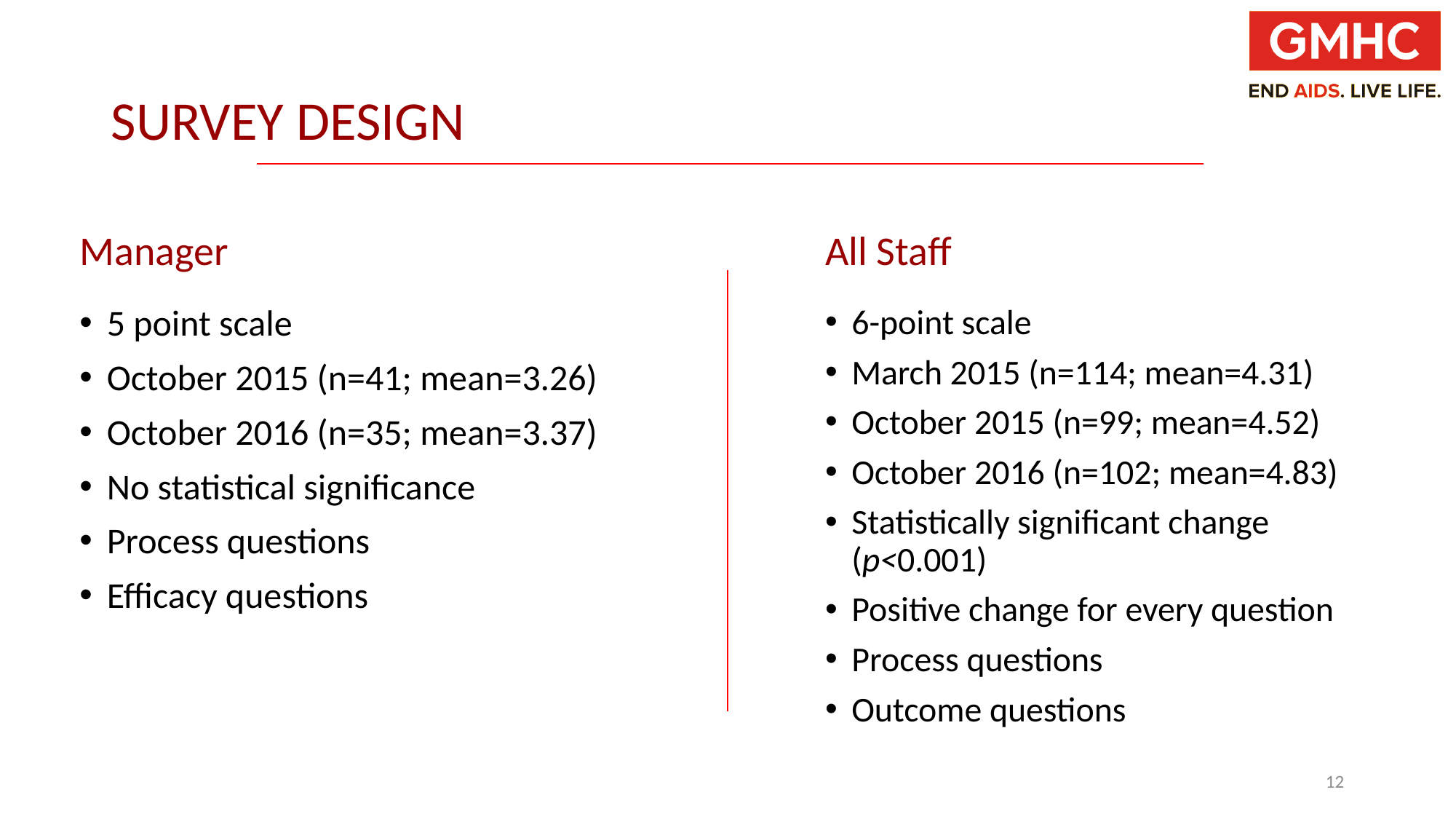

# Survey Design
Manager
All Staff
5 point scale
October 2015 (n=41; mean=3.26)
October 2016 (n=35; mean=3.37)
No statistical significance
Process questions
Efficacy questions
6-point scale
March 2015 (n=114; mean=4.31)
October 2015 (n=99; mean=4.52)
October 2016 (n=102; mean=4.83)
Statistically significant change (p<0.001)
Positive change for every question
Process questions
Outcome questions

12